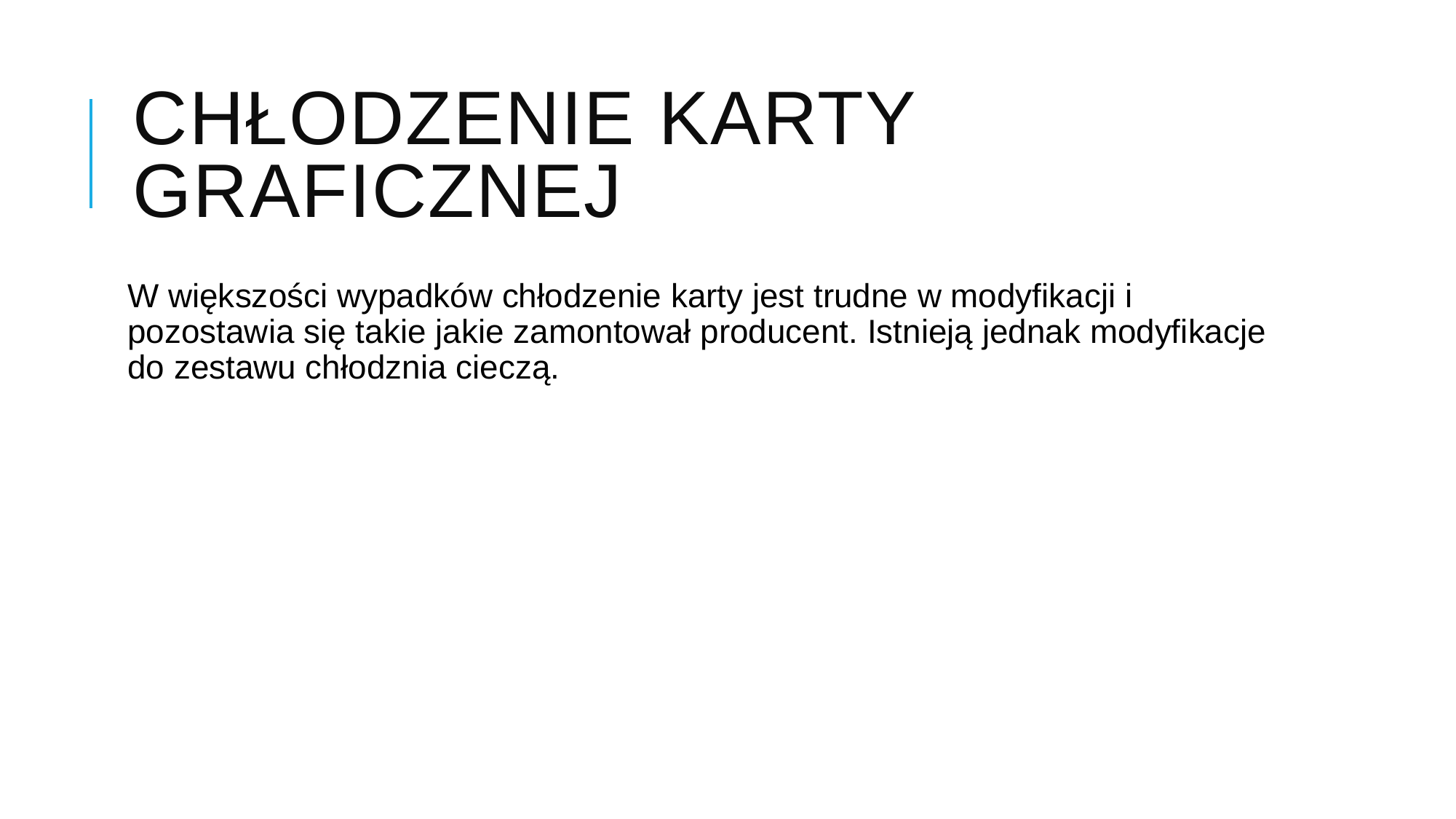

# Chłodzenie karty graficznej
W większości wypadków chłodzenie karty jest trudne w modyfikacji i pozostawia się takie jakie zamontował producent. Istnieją jednak modyfikacje do zestawu chłodznia cieczą.